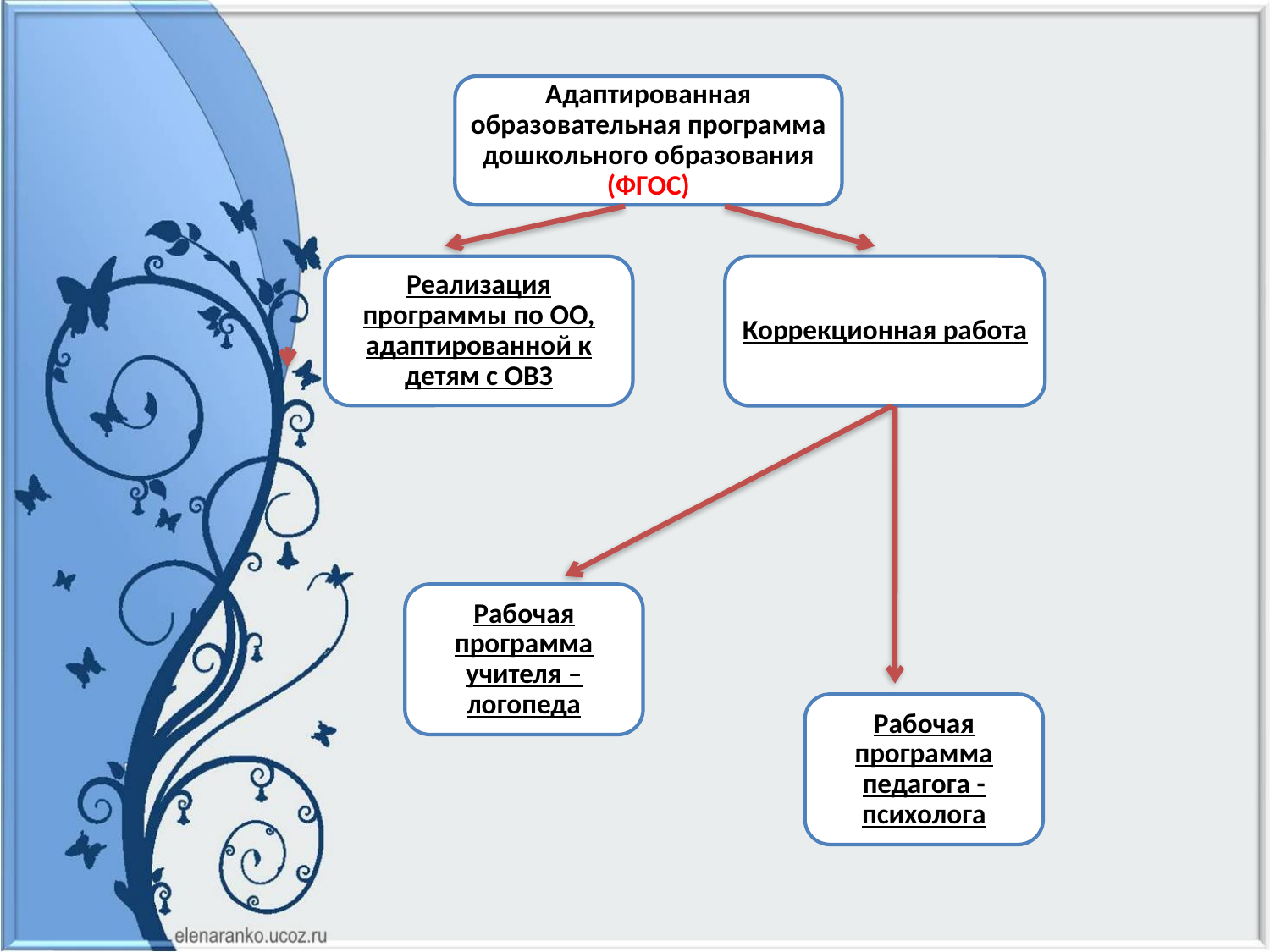

Адаптированная образовательная программа дошкольного образования (ФГОС)
Реализация программы по ОО, адаптированной к детям с ОВЗ
Коррекционная работа
Рабочая программа учителя – логопеда
Рабочая программа педагога - психолога